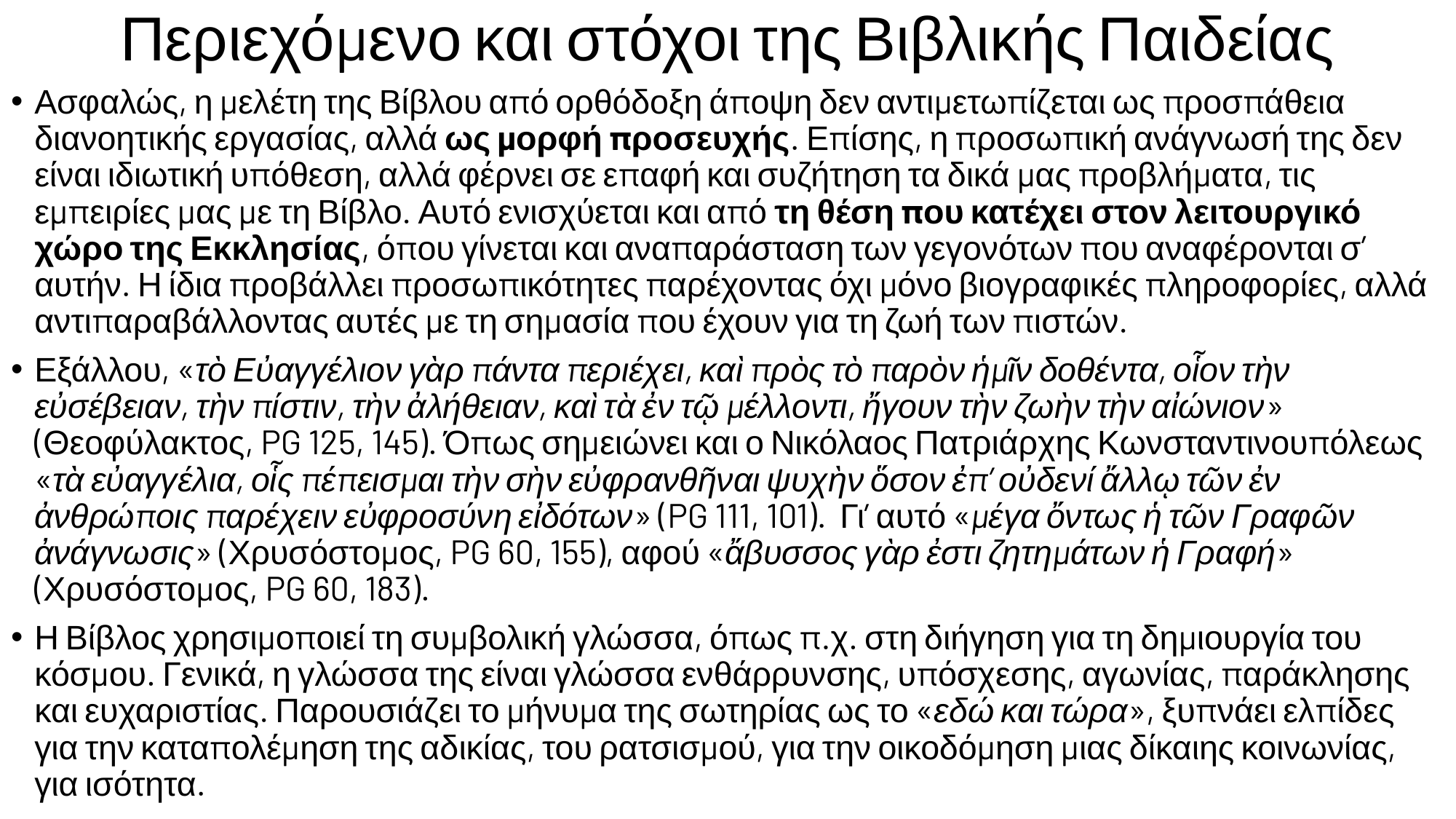

# Περιεχόμενο και στόχοι της Βιβλικής Παιδείας
Ασφαλώς, η μελέτη της Βίβλου από ορθόδοξη άποψη δεν αντιμετωπίζεται ως προσπάθεια διανοητικής εργασίας, αλλά ως μορφή προσευχής. Επίσης, η προσωπική ανάγνωσή της δεν είναι ιδιωτική υπόθεση, αλλά φέρνει σε επαφή και συζήτηση τα δικά μας προβλήματα, τις εμπειρίες μας με τη Βίβλο. Αυτό ενισχύεται και από τη θέση που κατέχει στον λειτουργικό χώρο της Εκκλησίας, όπου γίνεται και αναπαράσταση των γεγονότων που αναφέρονται σ’ αυτήν. Η ίδια προβάλλει προσωπικότητες παρέχοντας όχι μόνο βιογραφικές πληροφορίες, αλλά αντιπαραβάλλοντας αυτές με τη σημασία που έχουν για τη ζωή των πιστών.
Εξάλλου, «τὸ Εὐαγγέλιον γὰρ πάντα περιέχει, καὶ πρὸς τὸ παρὸν ἡμῖν δοθέντα, οἷον τὴν εὐσέβειαν, τὴν πίστιν, τὴν ἀλήθειαν, καὶ τὰ ἐν τῷ μέλλοντι, ἤγουν τὴν ζωὴν τὴν αἰώνιον» (Θεοφύλακτος, PG 125, 145). Όπως σημειώνει και ο Νικόλαος Πατριάρχης Κωνσταντινουπόλεως «τὰ εὐαγγέλια, οἷς πέπεισμαι τὴν σὴν εὐφρανθῆναι ψυχὴν ὅσον ἐπ’ οὐδενί ἄλλῳ τῶν ἐν ἀνθρώποις παρέχειν εὐφροσύνη εἰδότων» (PG 111, 101).  Γι’ αυτό «μέγα ὄντως ἡ τῶν Γραφῶν ἀνάγνωσις» (Χρυσόστομος, PG 60, 155), αφού «ἄβυσσος γὰρ ἐστι ζητημάτων ἡ Γραφή» (Χρυσόστομος, PG 60, 183).
Η Βίβλος χρησιμοποιεί τη συμβολική γλώσσα, όπως π.χ. στη διήγηση για τη δημιουργία του κόσμου. Γενικά, η γλώσσα της είναι γλώσσα ενθάρρυνσης, υπόσχεσης, αγωνίας, παράκλησης και ευχαριστίας. Παρουσιάζει το μήνυμα της σωτηρίας ως το «εδώ και τώρα», ξυπνάει ελπίδες για την καταπολέμηση της αδικίας, του ρατσισμού, για την οικοδόμηση μιας δίκαιης κοινωνίας, για ισότητα.